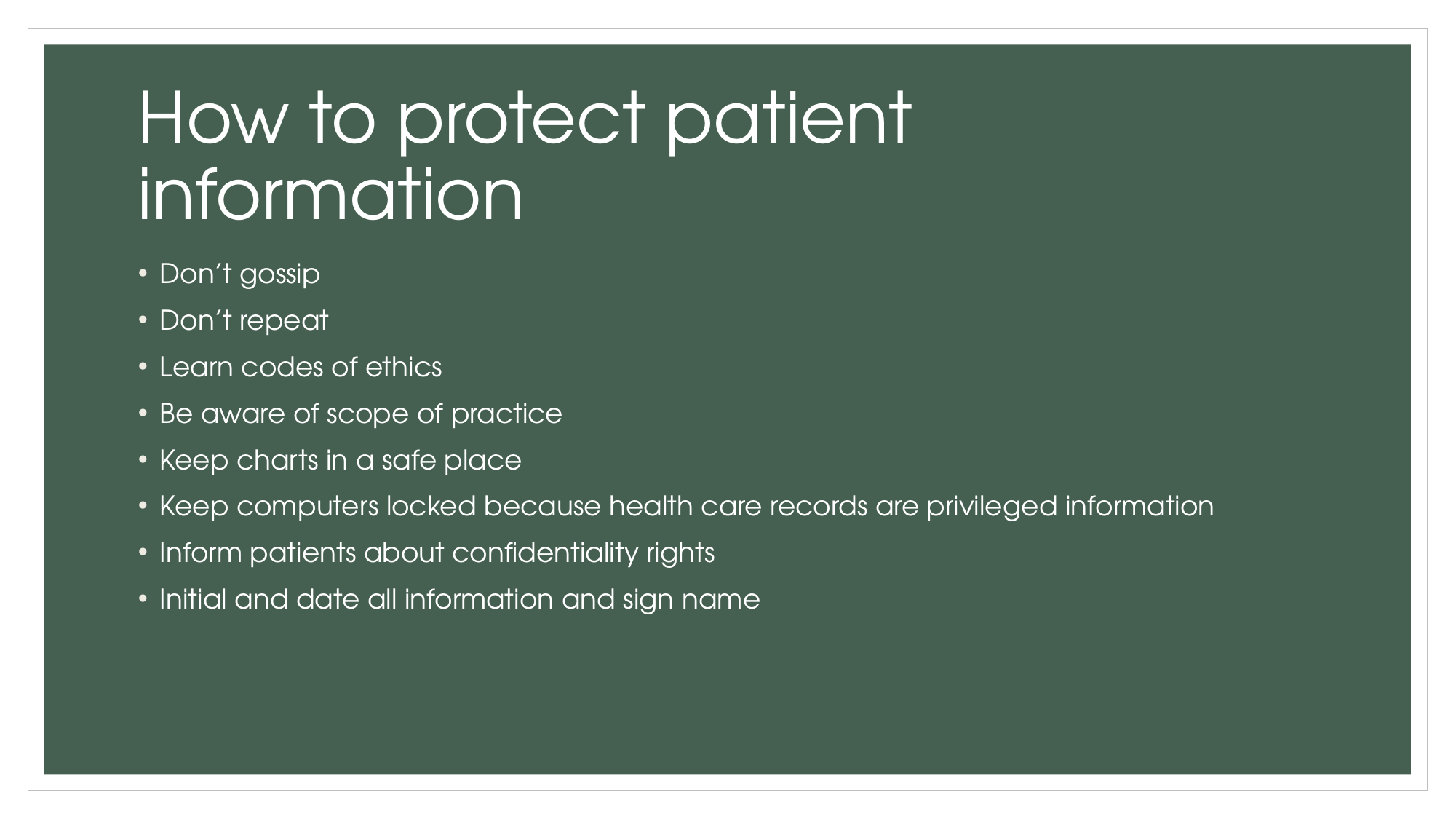

# How to protect patient information
Don’t gossip
Don’t repeat
Learn codes of ethics
Be aware of scope of practice
Keep charts in a safe place
Keep computers locked because health care records are privileged information
Inform patients about confidentiality rights
Initial and date all information and sign name